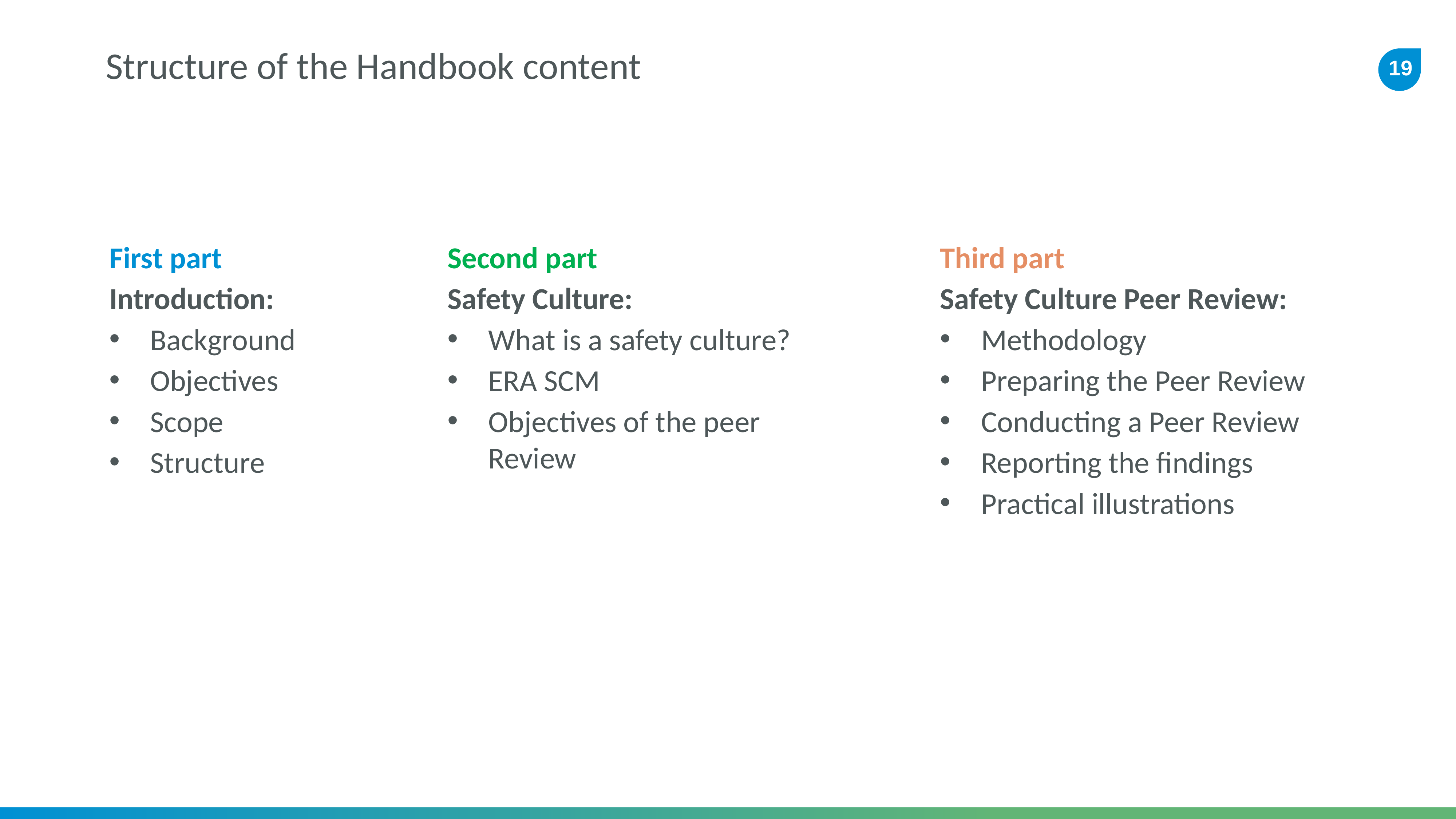

# Structure of the Handbook content
First part
Introduction:
Background
Objectives
Scope
Structure
Second part
Safety Culture:
What is a safety culture?
ERA SCM
Objectives of the peer Review
Third part
Safety Culture Peer Review:
Methodology
Preparing the Peer Review
Conducting a Peer Review
Reporting the findings
Practical illustrations